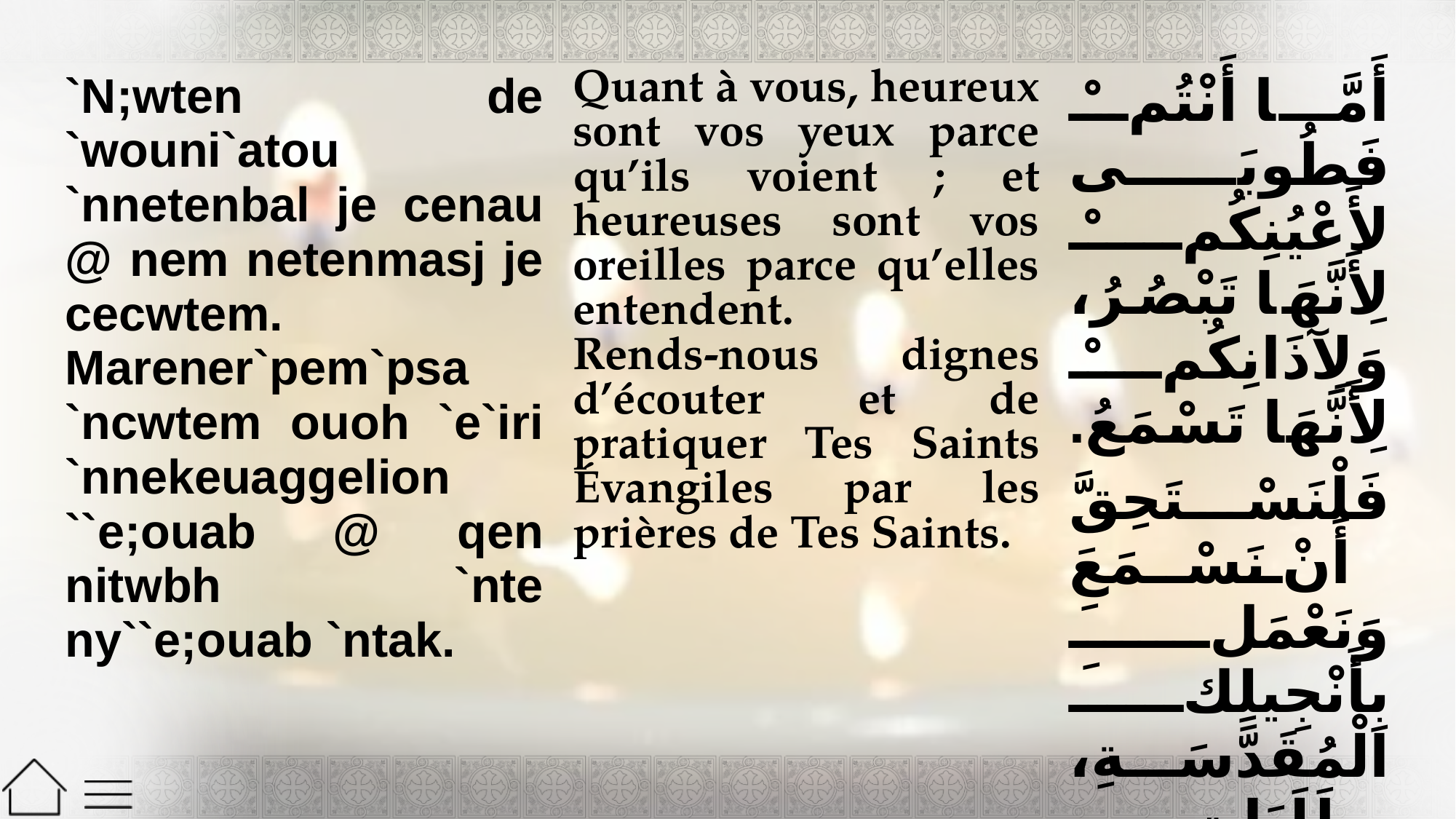

| `N;wten de `wouni`atou `nnetenbal je cenau @ nem netenmasj je cecwtem. Marener`pem`psa `ncwtem ouoh `e`iri `nnekeuaggelion ``e;ouab @ qen nitwbh `nte ny``e;ouab `ntak. | Quant à vous, heureux sont vos yeux parce qu’ils voient ; et heureuses sont vos oreilles parce qu’elles entendent. Rends-nous dignes d’écouter et de pratiquer Tes Saints Évangiles par les prières de Tes Saints. | أَمَّا أَنْتُمْ فَطُوبَى لأَعْيُنِكُمْ لِأَنَّهَا تَبْصُرُ، وَلِآذَانِكُمْ لِأَنَّهَا تَسْمَعُ. فَلْنَسْتَحِقَّ أَنْ نَسْمَعَ وَنَعْمَلَ بِأَنْجِيلِكَ الْمُقَدَّسَةِ، بِطَلَبَاتِ قِدِّيسِيكَ. |
| --- | --- | --- |